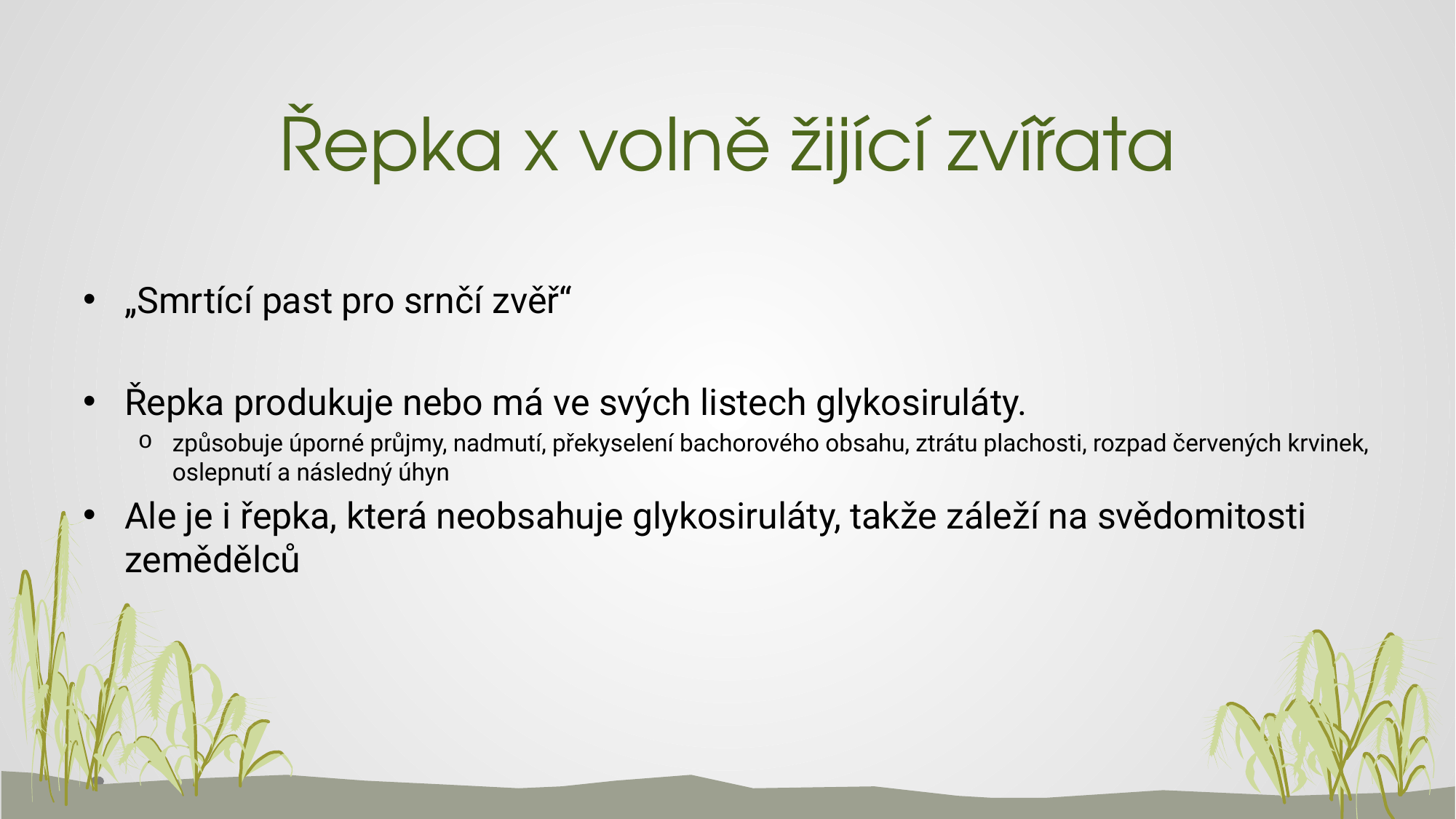

# Řepka x volně žijící zvířata

„Smrtící past pro srnčí zvěř“

Řepka produkuje nebo má ve svých listech glykosiruláty.
způsobuje úporné průjmy, nadmutí, překyselení bachorového obsahu, ztrátu plachosti, rozpad červených krvinek, oslepnutí a následný úhyn
Ale je i řepka, která neobsahuje glykosiruláty, takže záleží na svědomitosti zemědělců